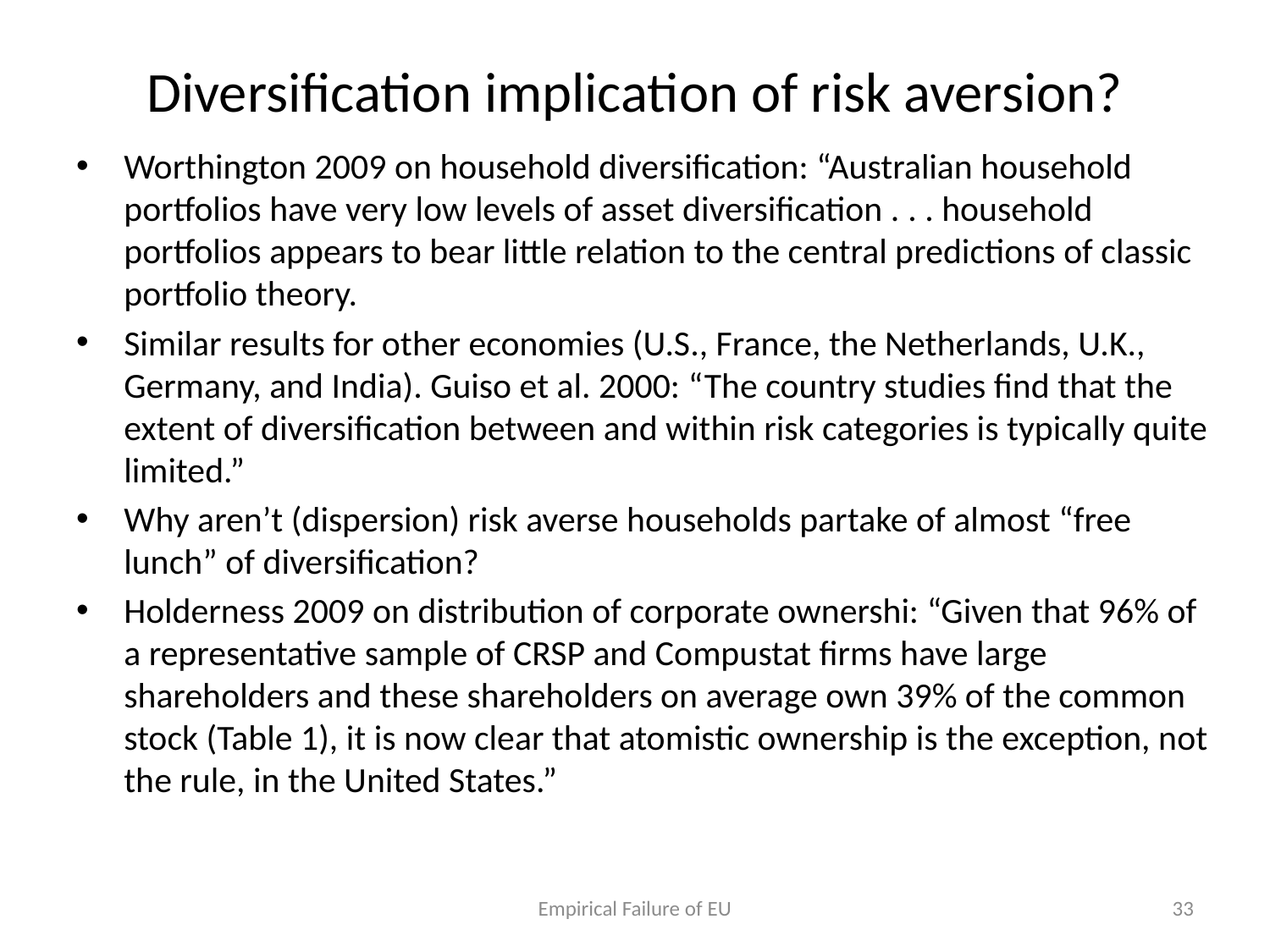

# Diversification implication of risk aversion?
Worthington 2009 on household diversification: “Australian household portfolios have very low levels of asset diversification . . . household portfolios appears to bear little relation to the central predictions of classic portfolio theory.
Similar results for other economies (U.S., France, the Netherlands, U.K., Germany, and India). Guiso et al. 2000: “The country studies find that the extent of diversification between and within risk categories is typically quite limited.”
Why aren’t (dispersion) risk averse households partake of almost “free lunch” of diversification?
Holderness 2009 on distribution of corporate ownershi: “Given that 96% of a representative sample of CRSP and Compustat firms have large shareholders and these shareholders on average own 39% of the common stock (Table 1), it is now clear that atomistic ownership is the exception, not the rule, in the United States.”
Empirical Failure of EU
33